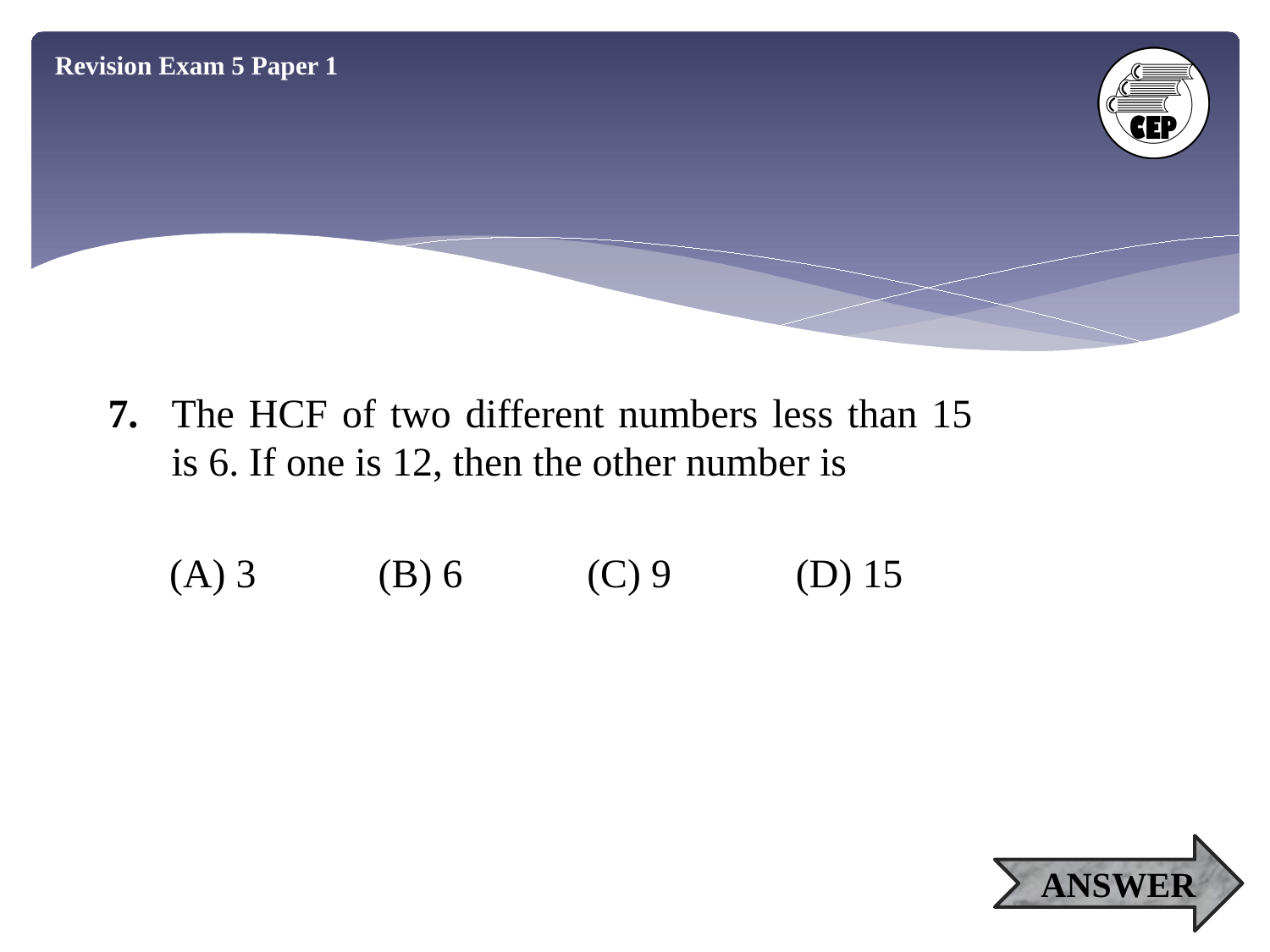

Revision Exam 5 Paper 1
7.	The HCF of two different numbers less than 15 is 6. If one is 12, then the other number is
(A) 3
(B) 6
(C) 9
(D) 15
ANSWER